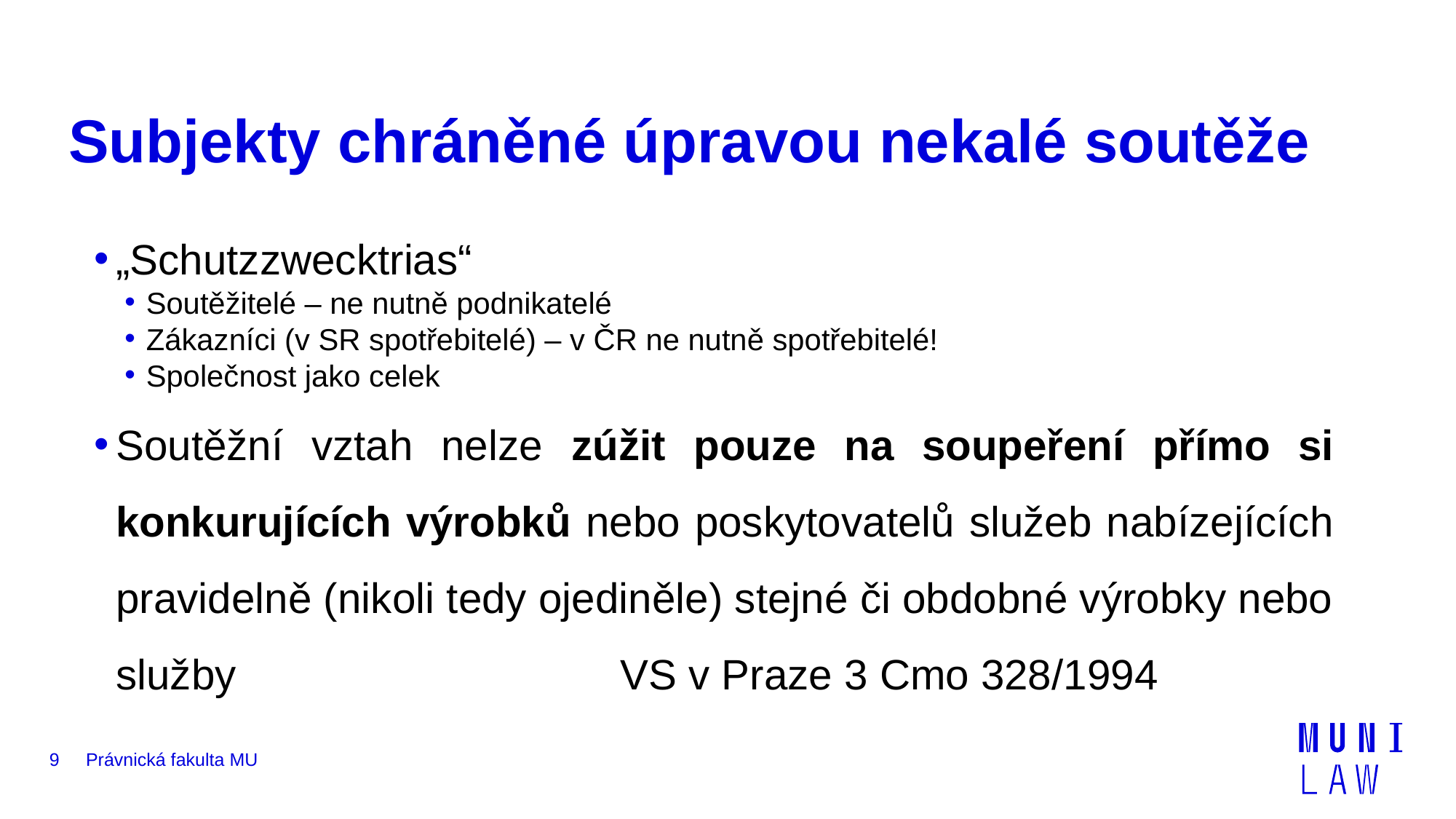

# Subjekty chráněné úpravou nekalé soutěže
„Schutzzwecktrias“
Soutěžitelé – ne nutně podnikatelé
Zákazníci (v SR spotřebitelé) – v ČR ne nutně spotřebitelé!
Společnost jako celek
Soutěžní vztah nelze zúžit pouze na soupeření přímo si konkurujících výrobků nebo poskytovatelů služeb nabízejících pravidelně (nikoli tedy ojediněle) stejné či obdobné výrobky nebo služby		               VS v Praze 3 Cmo 328/1994

9
Právnická fakulta MU